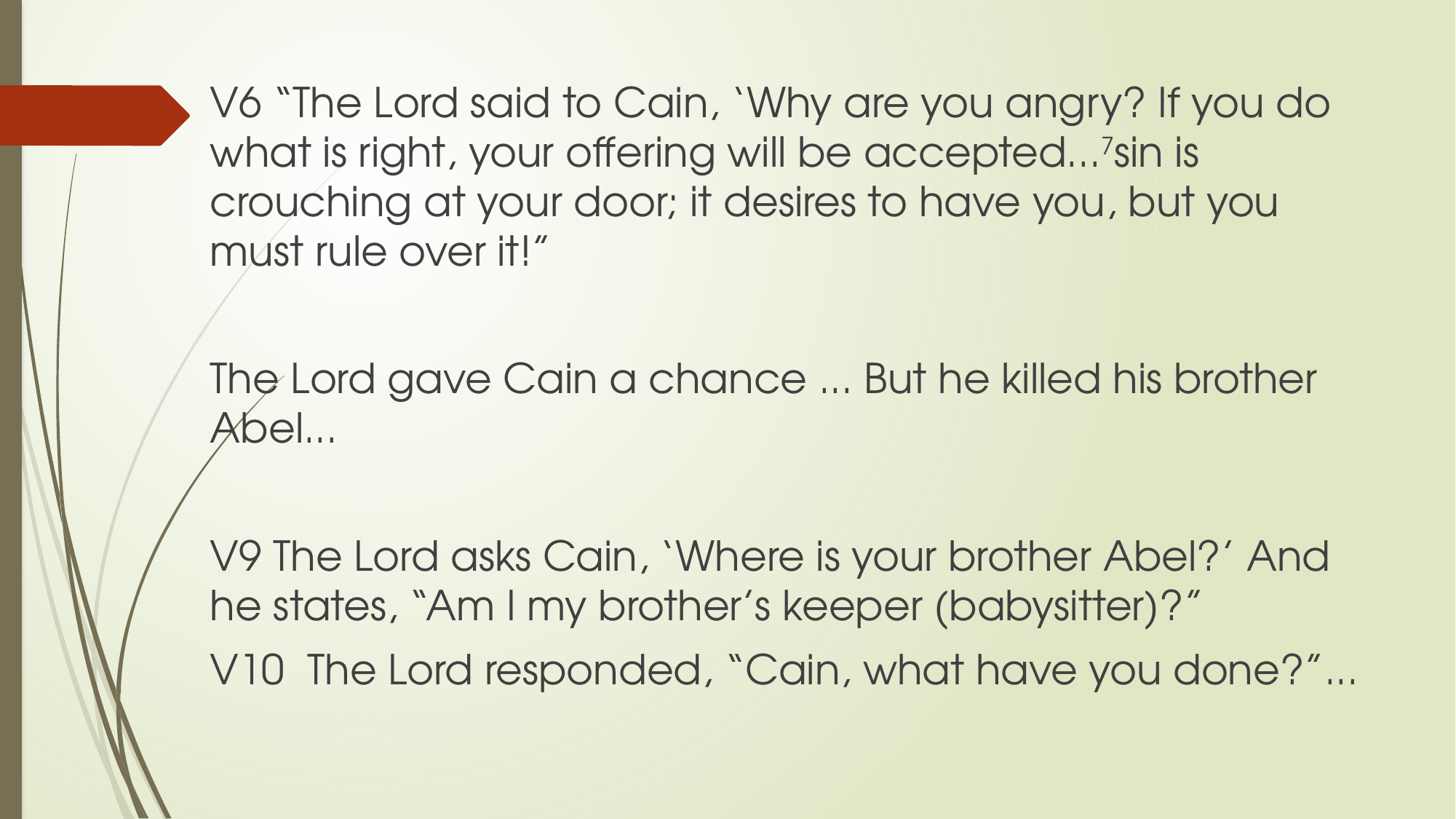

V6 “The Lord said to Cain, ‘Why are you angry? If you do what is right, your offering will be accepted...7sin is crouching at your door; it desires to have you, but you must rule over it!”

The Lord gave Cain a chance ... But he killed his brother Abel...

V9 The Lord asks Cain, ‘Where is your brother Abel?’ And he states, “Am I my brother’s keeper (babysitter)?”
V10  The Lord responded, “Cain, what have you done?”...